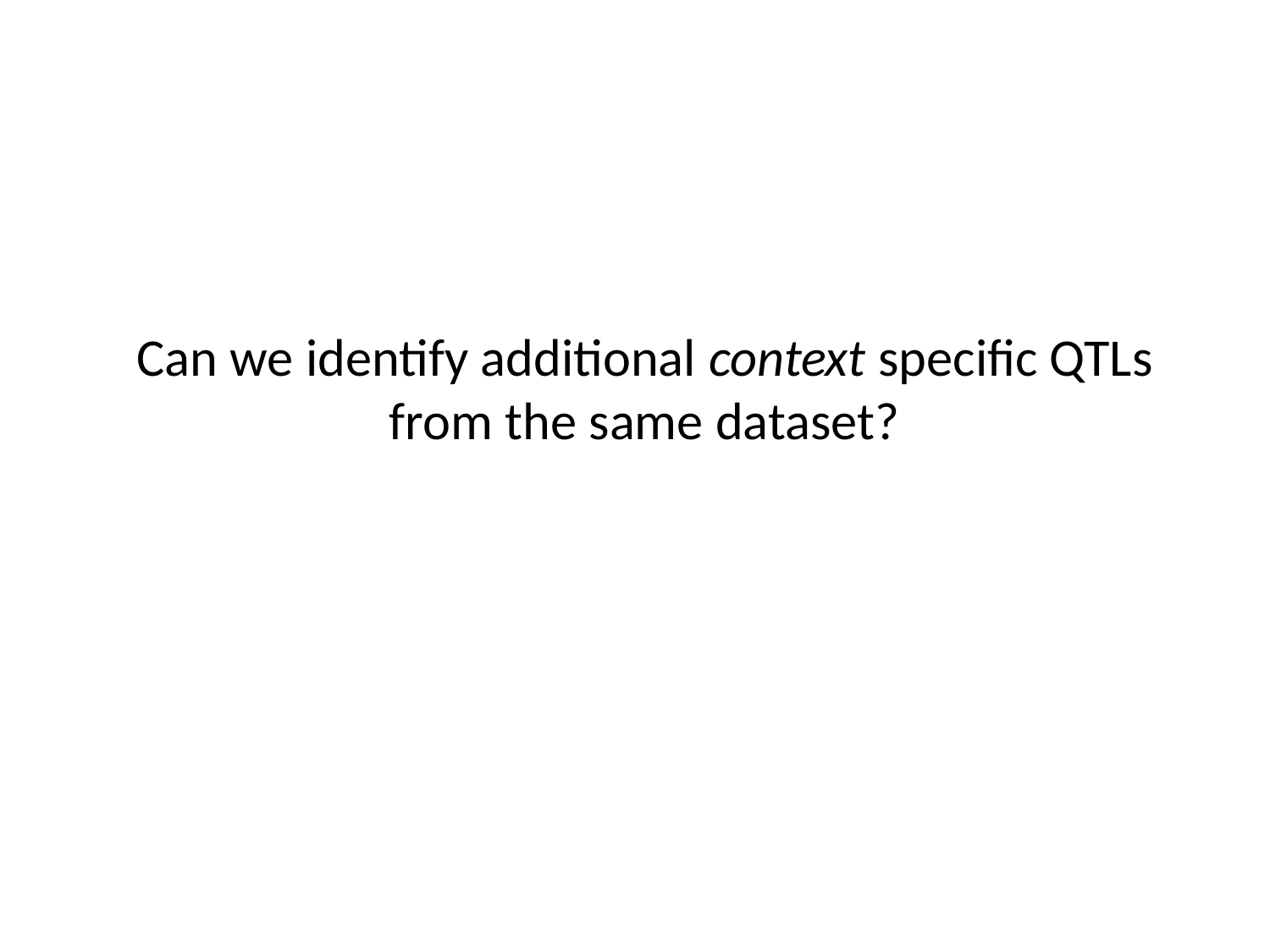

# Can we identify additional context specific QTLs from the same dataset?